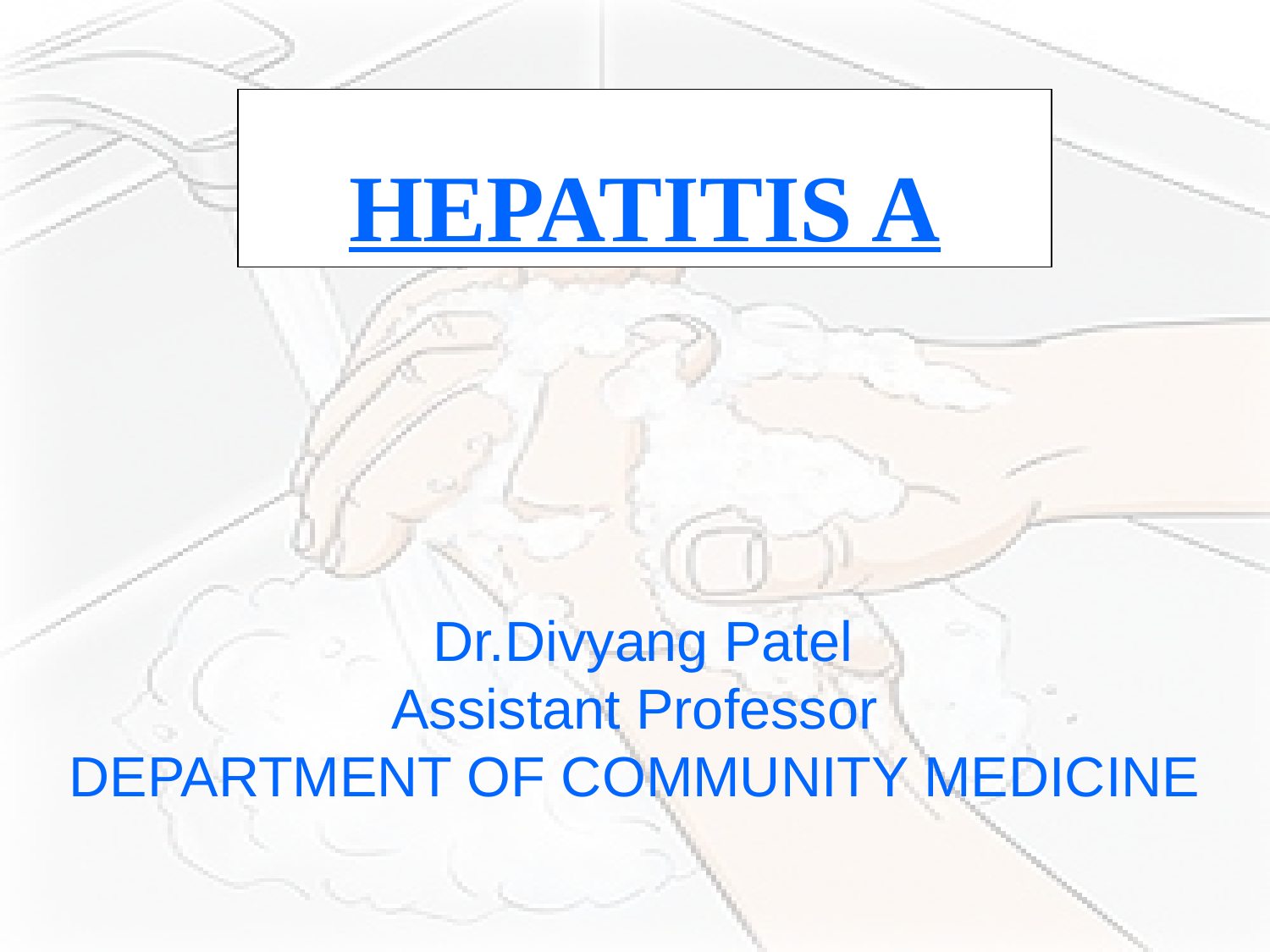

HEPATITIS A

 Dr.Divyang Patel
Assistant Professor
DEPARTMENT OF COMMUNITY MEDICINE